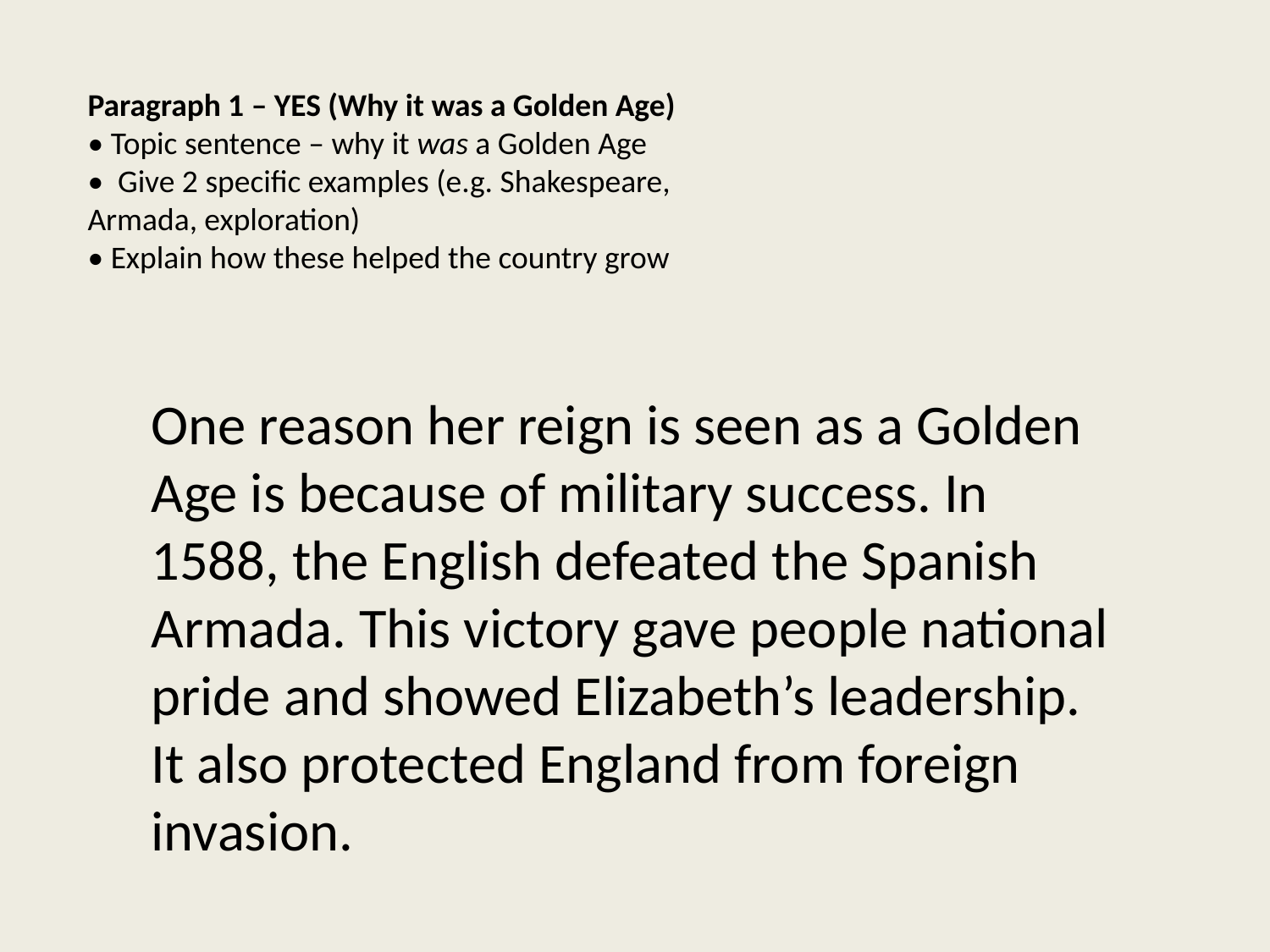

Paragraph 1 – YES (Why it was a Golden Age)
• Topic sentence – why it was a Golden Age
•  Give 2 specific examples (e.g. Shakespeare, Armada, exploration)
• Explain how these helped the country grow

One reason her reign is seen as a Golden Age is because of military success. In 1588, the English defeated the Spanish Armada. This victory gave people national pride and showed Elizabeth’s leadership. It also protected England from foreign invasion.